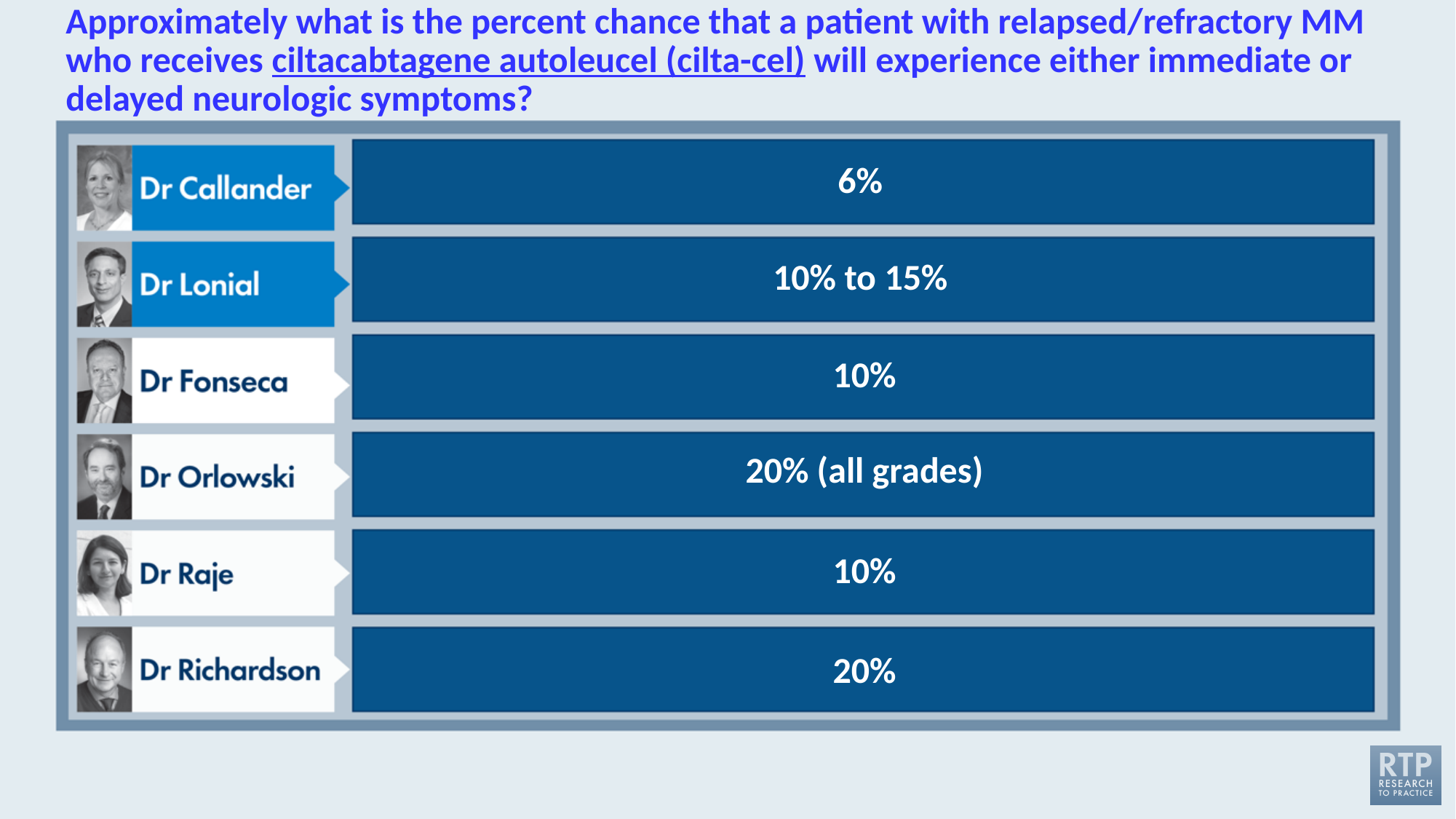

# Approximately what is the percent chance that a patient with relapsed/refractory MM who receives ciltacabtagene autoleucel (cilta-cel) will experience either immediate or delayed neurologic symptoms?
6%
10% to 15%
10%
20% (all grades)
10%
20%